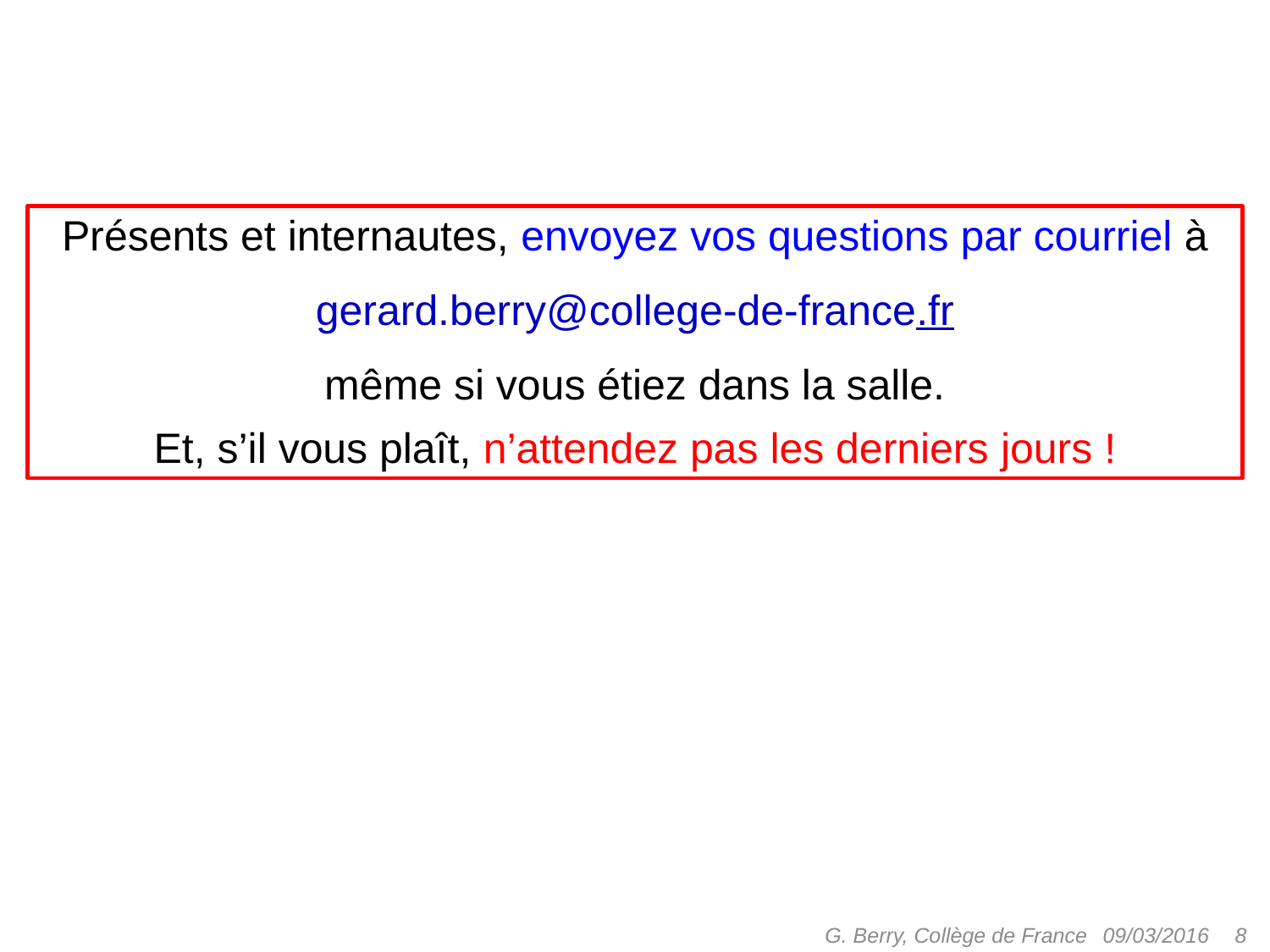

Présents et internautes, envoyez vos questions par courriel à
gerard.berry@college-de-france.fr
même si vous étiez dans la salle.
Et, s’il vous plaît, n’attendez pas les derniers jours !
G. Berry, Collège de France
 8
09/03/2016